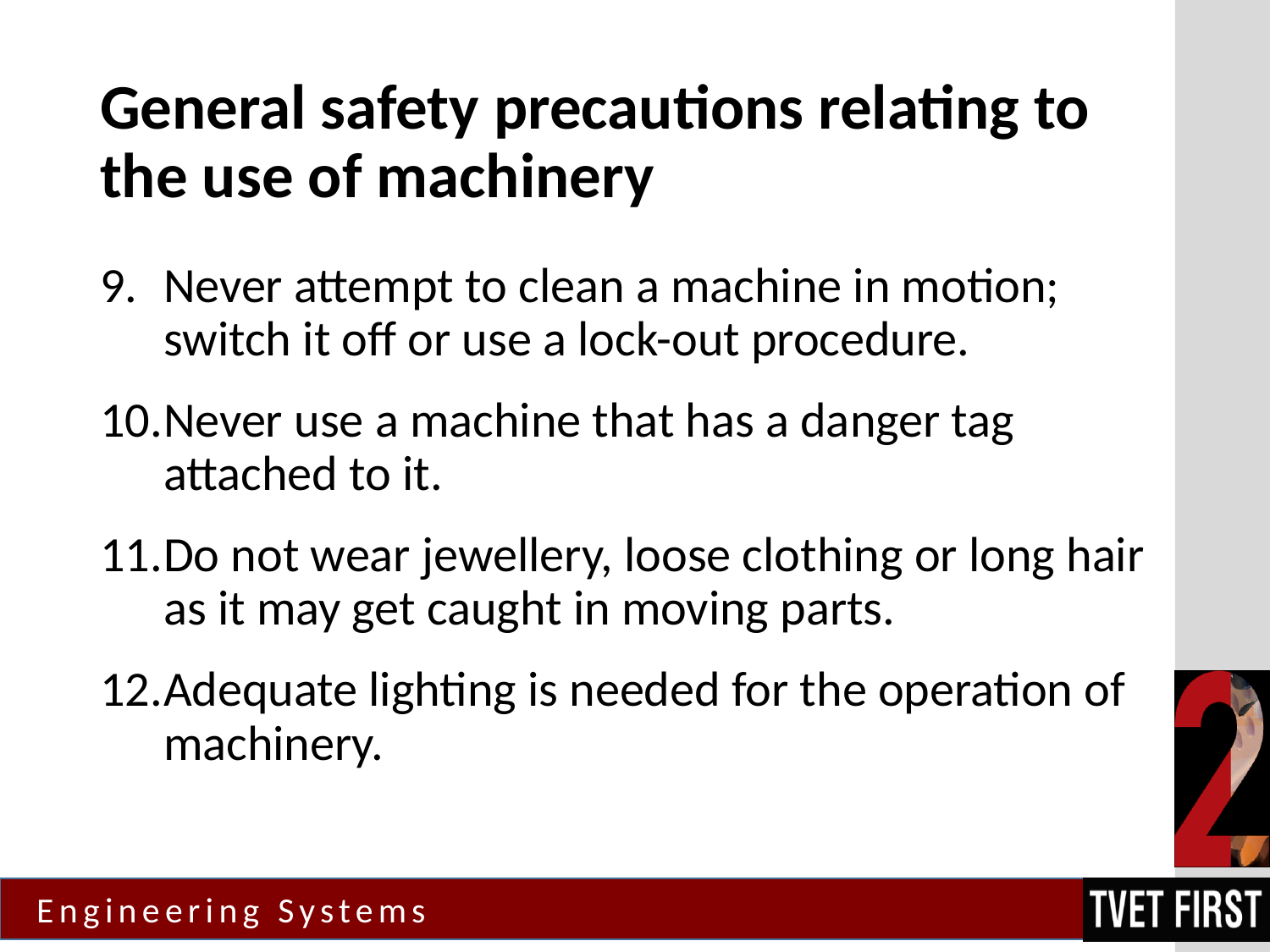

# General safety precautions relating to the use of machinery
Never attempt to clean a machine in motion;
switch it off or use a lock-out procedure.
Never use a machine that has a danger tag attached to it.
Do not wear jewellery, loose clothing or long hair as it may get caught in moving parts.
Adequate lighting is needed for the operation of machinery.